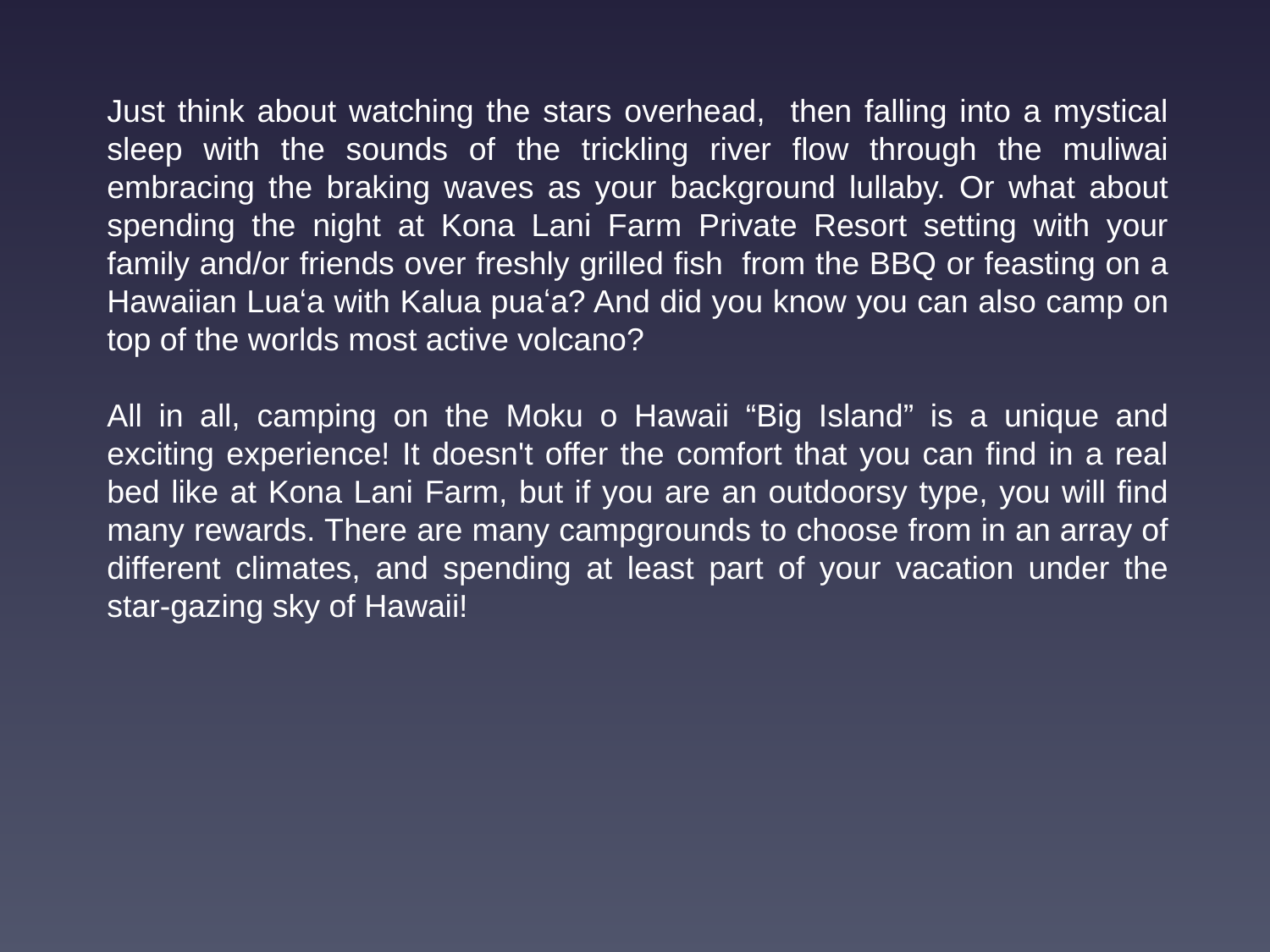

Just think about watching the stars overhead,  then falling into a mystical sleep with the sounds of the trickling river flow through the muliwai embracing the braking waves as your background lullaby. Or what about spending the night at Kona Lani Farm Private Resort setting with your family and/or friends over freshly grilled fish  from the BBQ or feasting on a Hawaiian Luaʻa with Kalua puaʻa? And did you know you can also camp on top of the worlds most active volcano?

All in all, camping on the Moku o Hawaii “Big Island” is a unique and exciting experience! It doesn't offer the comfort that you can find in a real bed like at Kona Lani Farm, but if you are an outdoorsy type, you will find many rewards. There are many campgrounds to choose from in an array of different climates, and spending at least part of your vacation under the star-gazing sky of Hawaii!